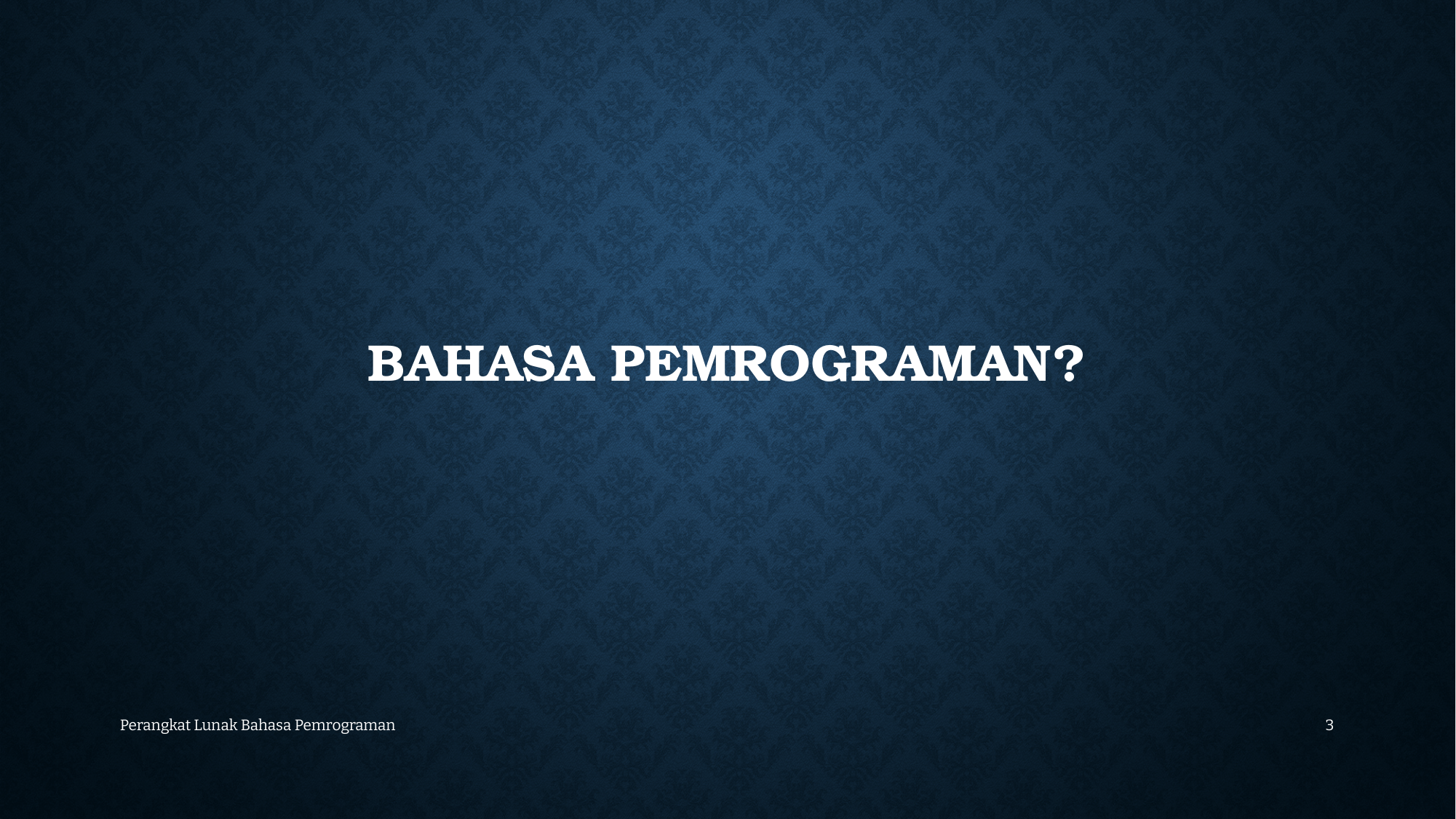

# Bahasa Pemrograman?
Perangkat Lunak Bahasa Pemrograman
3